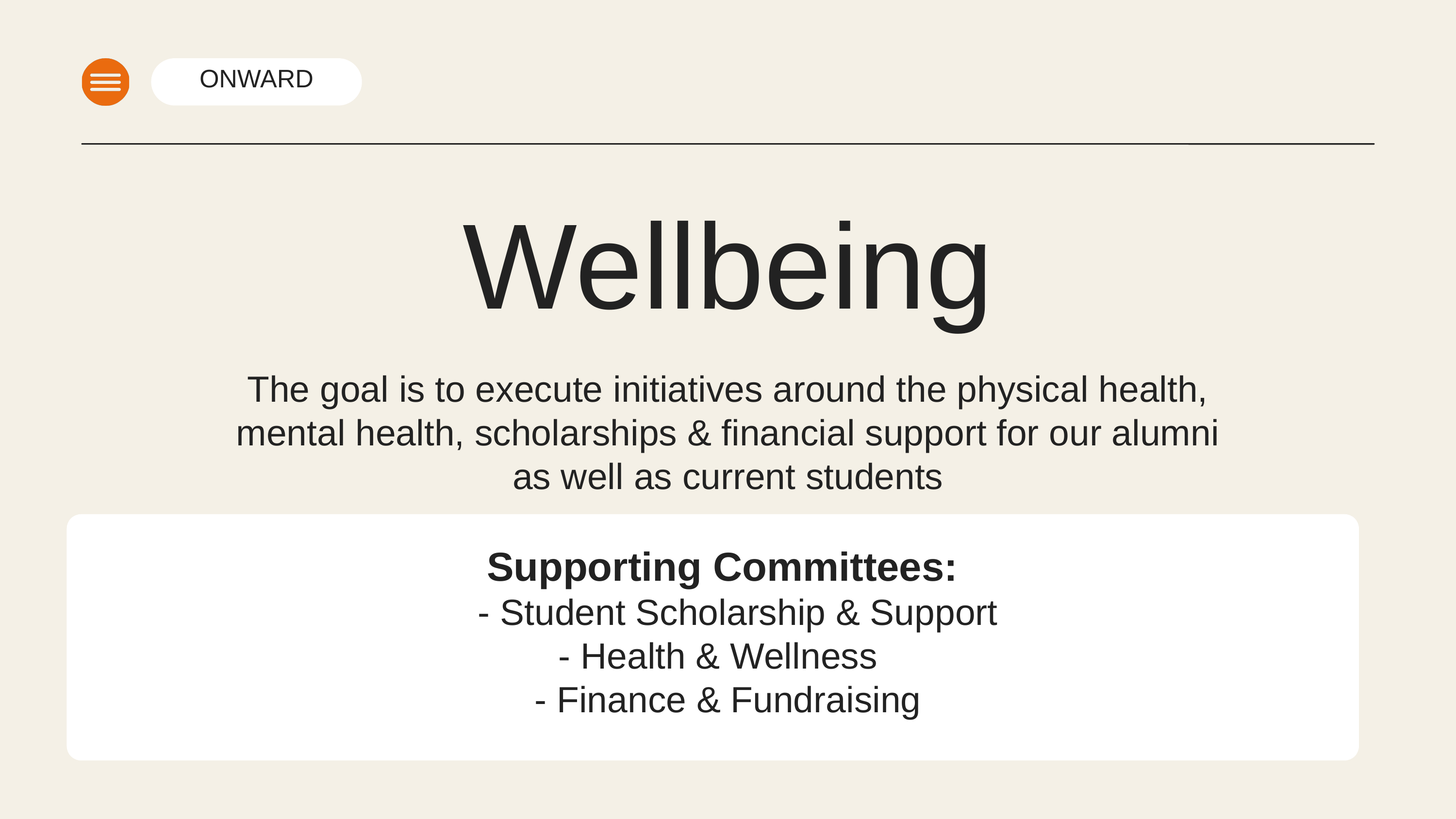

ONWARD

Wellbeing
The goal is to execute initiatives around the physical health, mental health, scholarships & financial support for our alumni as well as current students

Supporting Committees:
  - Student Scholarship & Support
- Health & Wellness
  - Finance & Fundraising